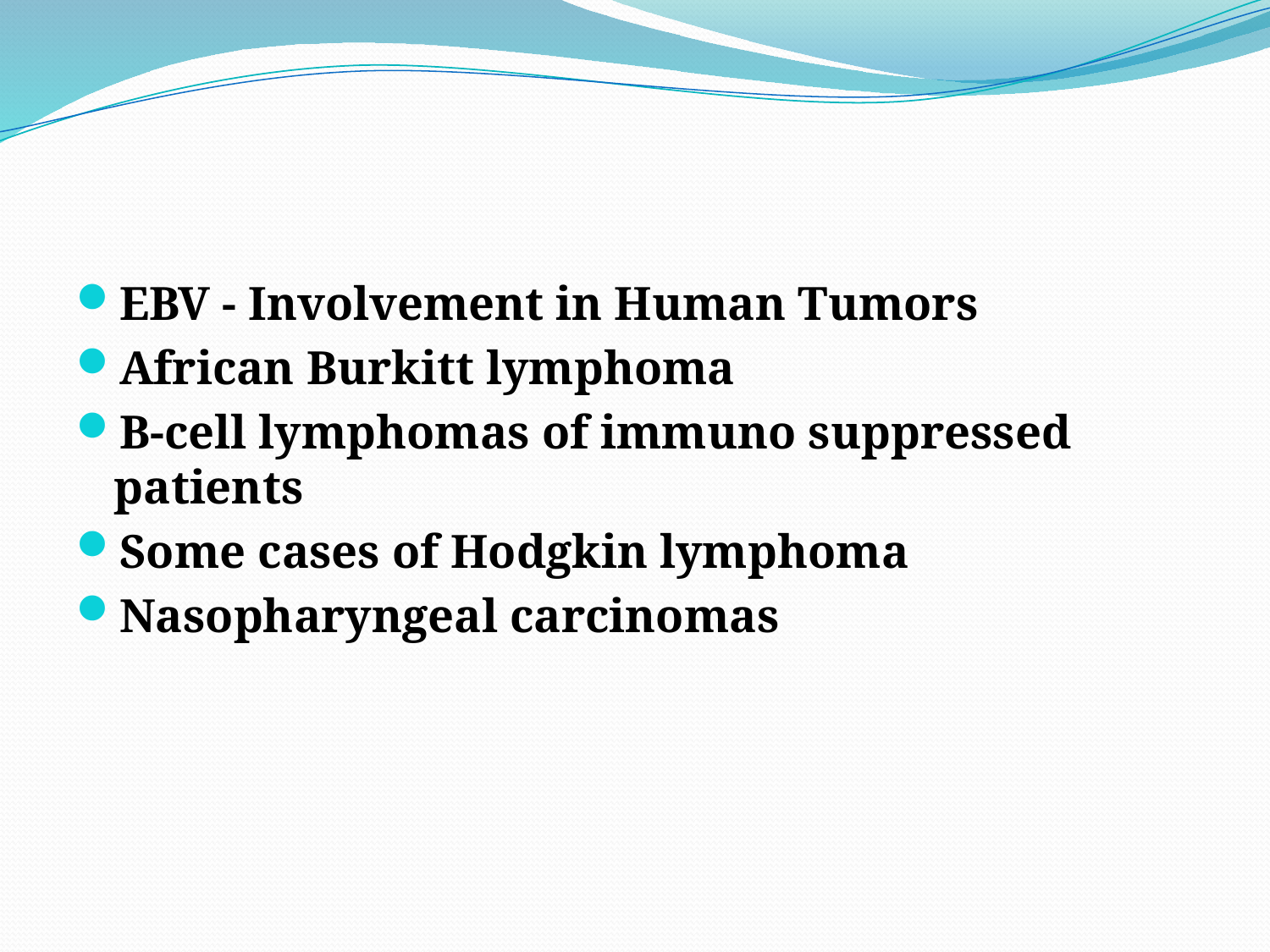

EBV - Involvement in Human Tumors
African Burkitt lymphoma
B-cell lymphomas of immuno suppressed patients
Some cases of Hodgkin lymphoma
Nasopharyngeal carcinomas